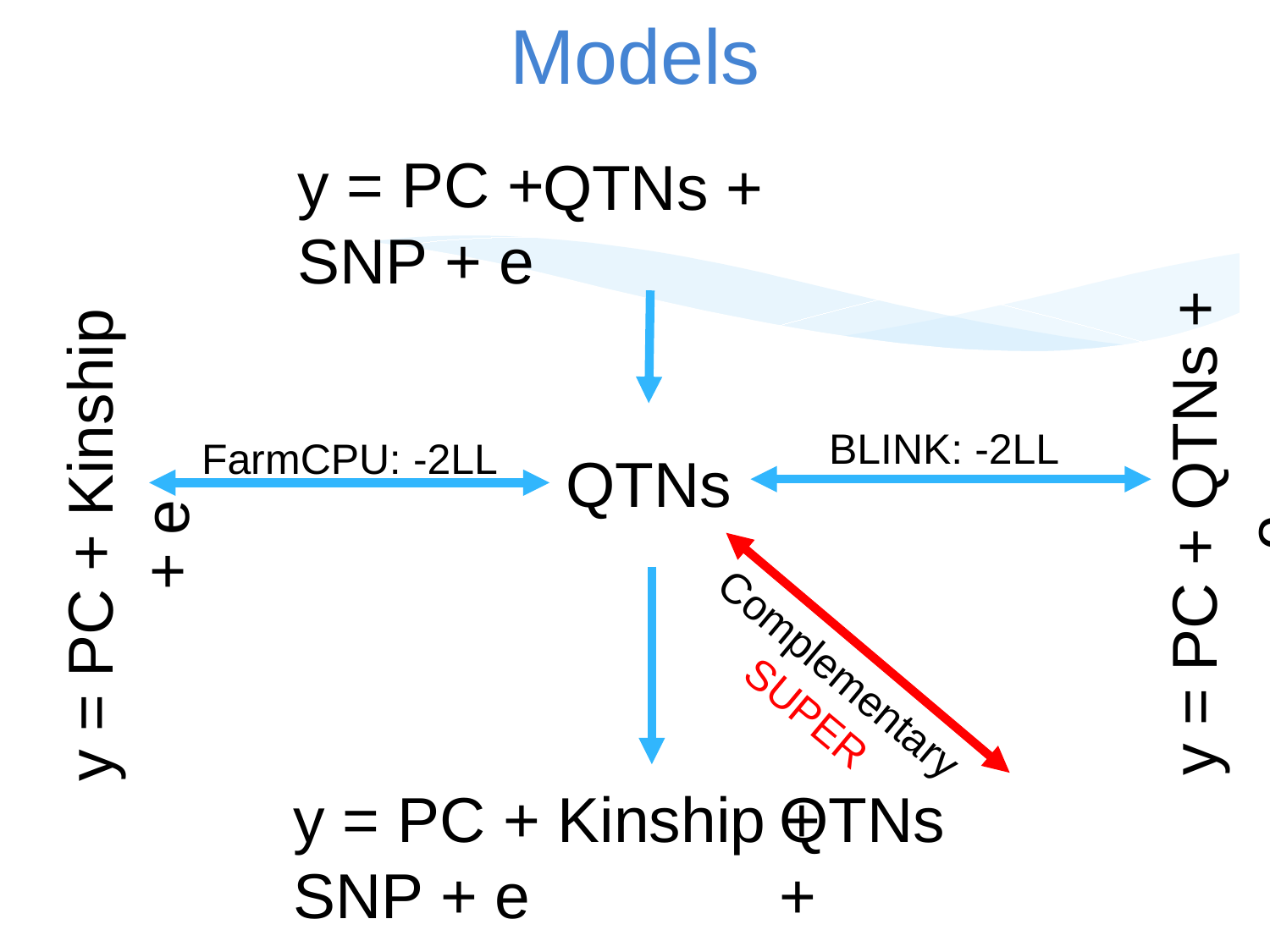

# Models
y = PC +                     SNP + e
QTNs +
BLINK: -2LL
FarmCPU: -2LL
QTNs
y = PC + QTNs + e
y = PC + Kinship + e
Complementary
SUPER
QTNs +
y = PC + Kinship +                   SNP + e